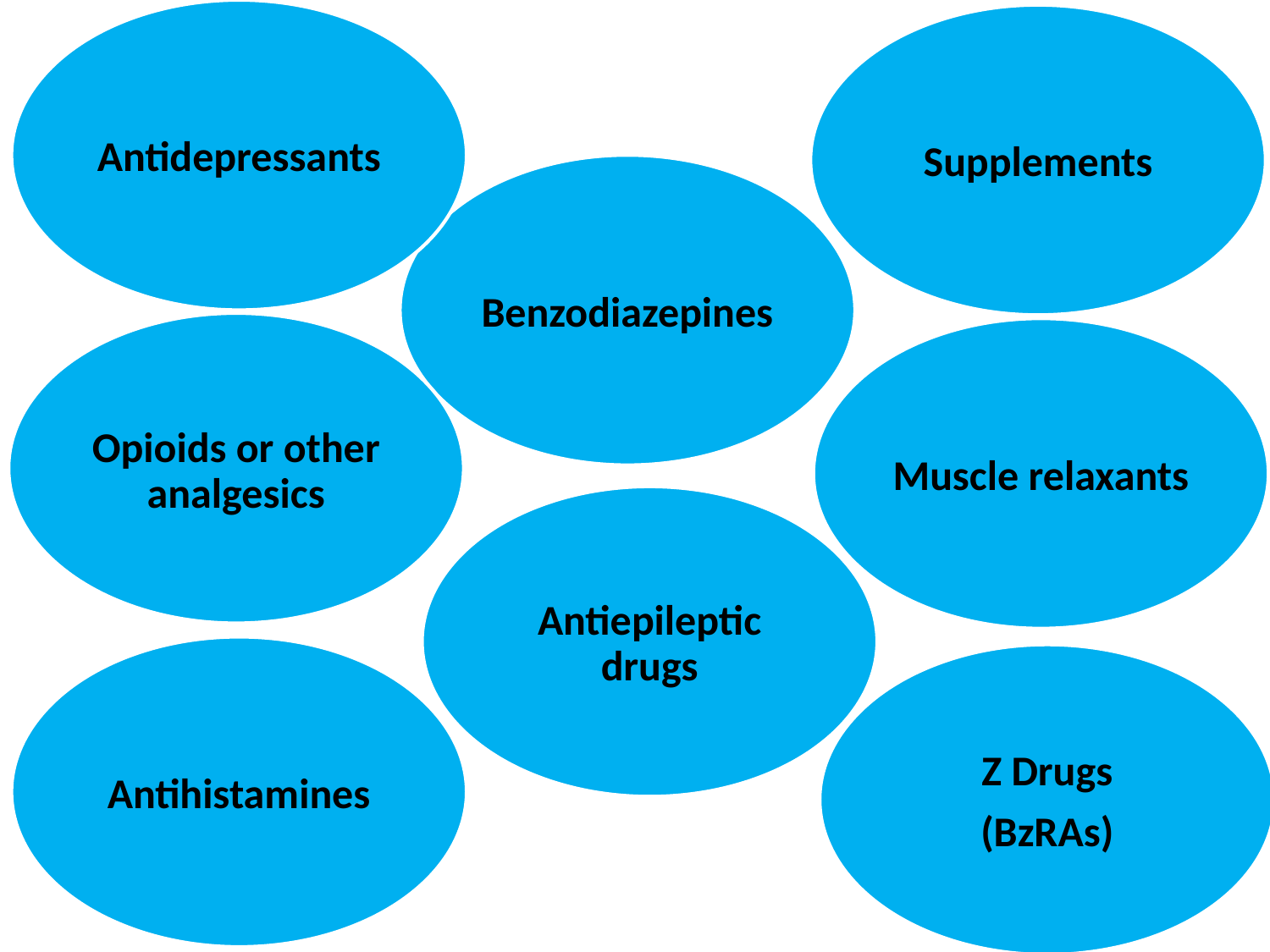

Antidepressants

Supplements

Benzodiazepines

Opioids or other analgesics

Muscle relaxants

Antiepileptic drugs

Antihistamines

Z Drugs
(BzRAs)